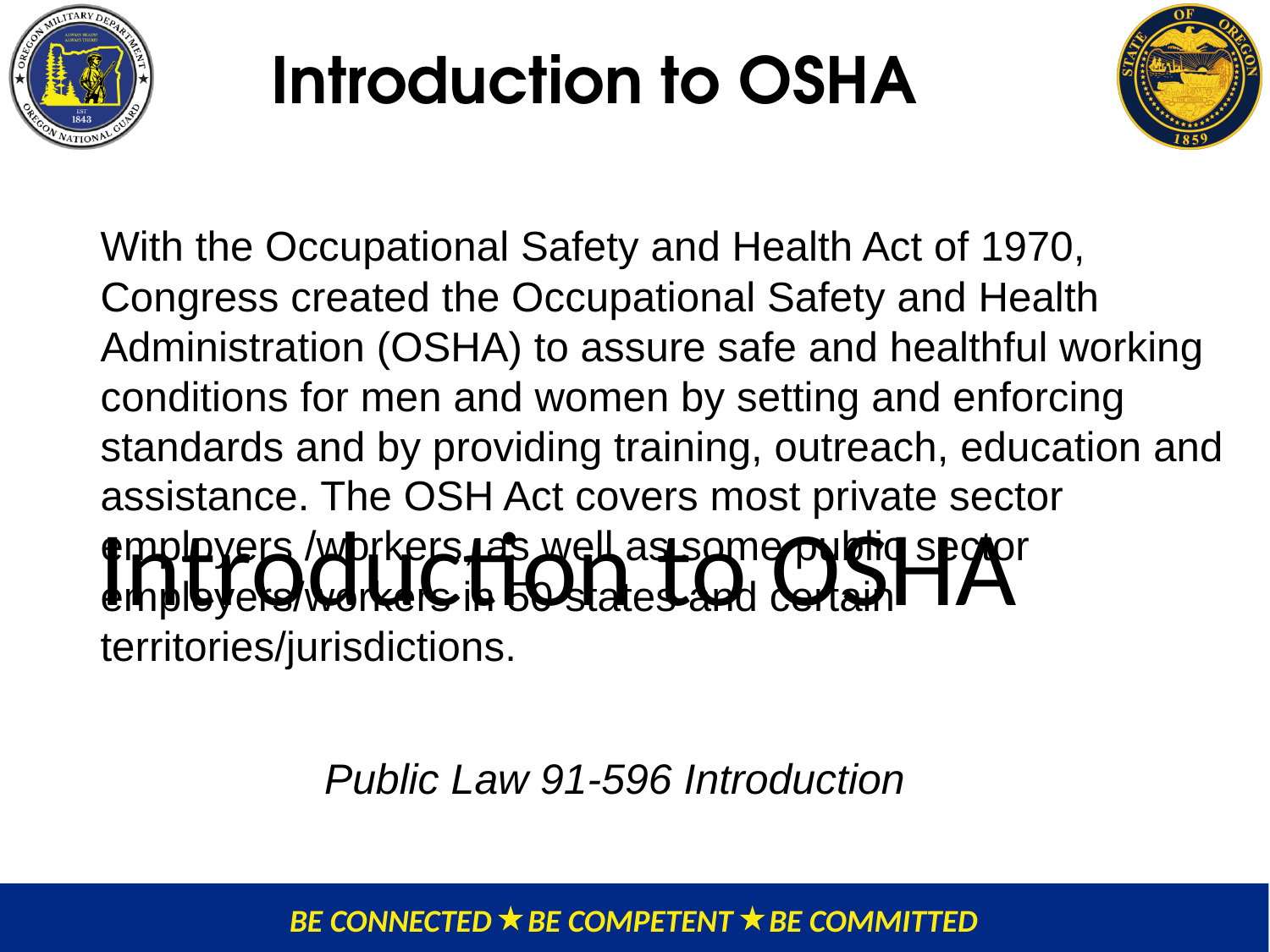

Introduction to OSHA
With the Occupational Safety and Health Act of 1970, Congress created the Occupational Safety and Health Administration (OSHA) to assure safe and healthful working conditions for men and women by setting and enforcing standards and by providing training, outreach, education and assistance. The OSH Act covers most private sector employers /workers, as well as some public sector employers/workers in 50 states and certain territories/jurisdictions.

# Introduction to OSHA

Public Law 91-596 Introduction